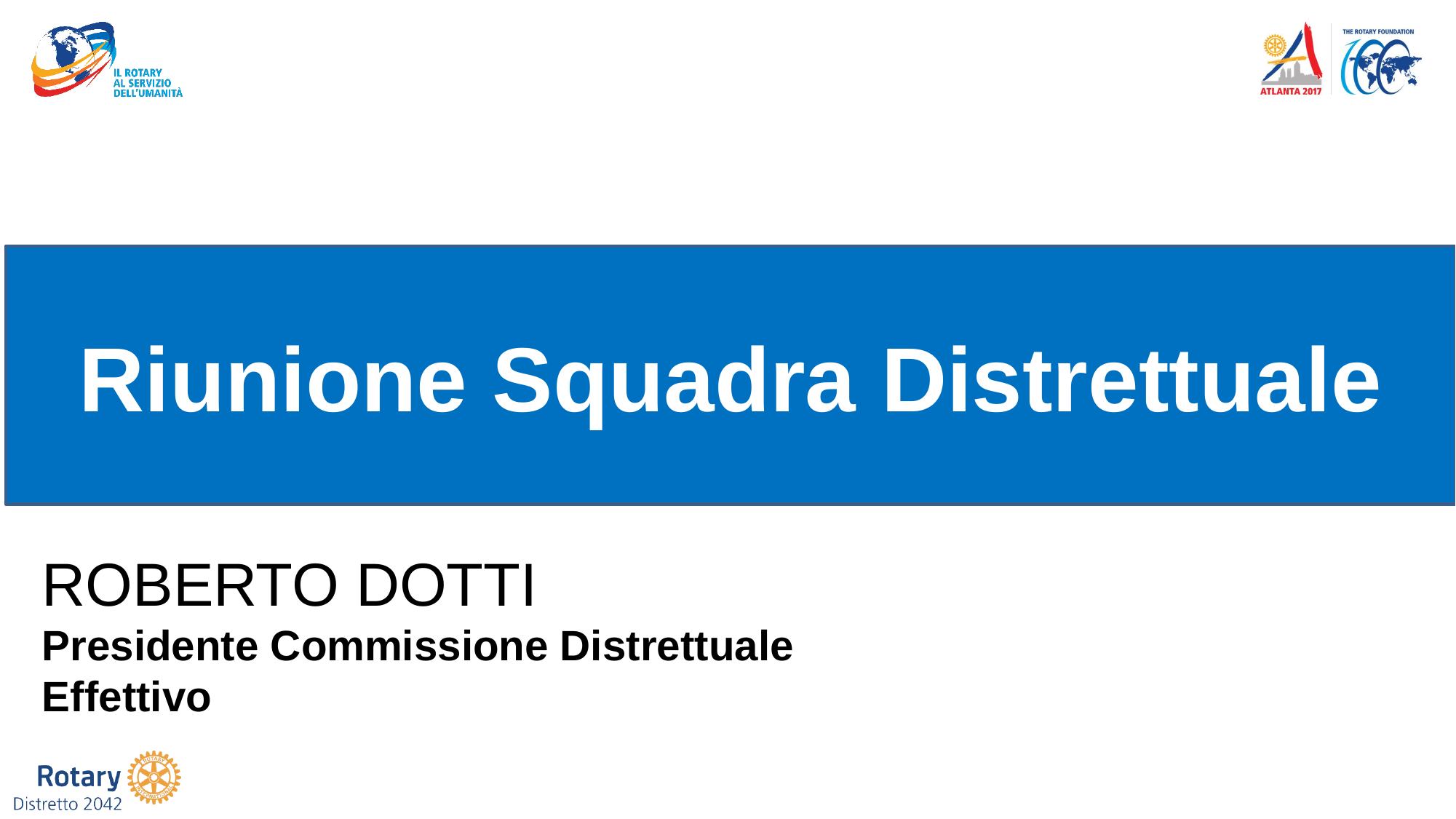

Riunione Squadra Distrettuale
ROBERTO DOTTI
Presidente Commissione Distrettuale
Effettivo